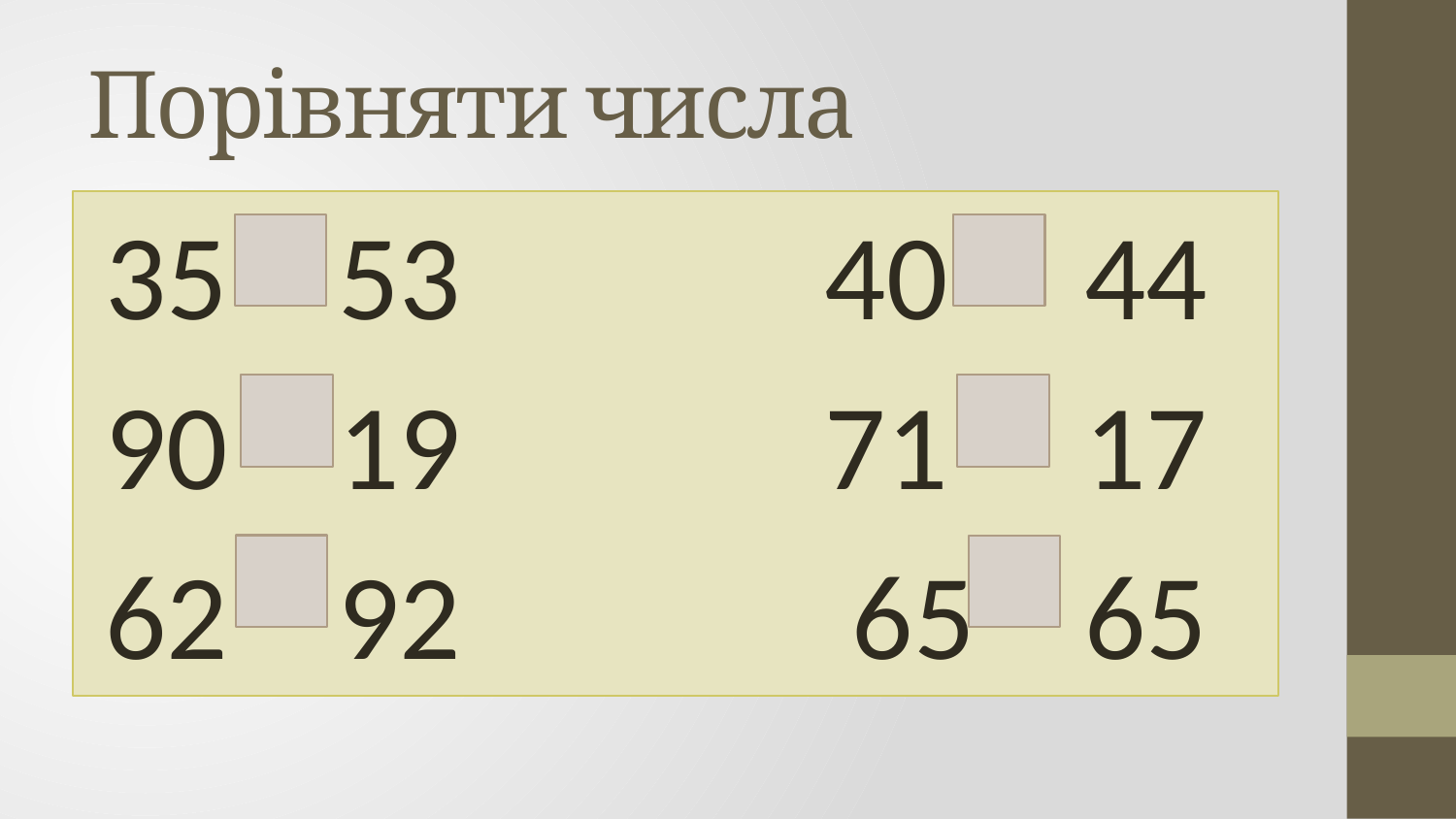

# Порівняти числа
35    53		     40     44
90    19		     71     17
62    92		      65    65